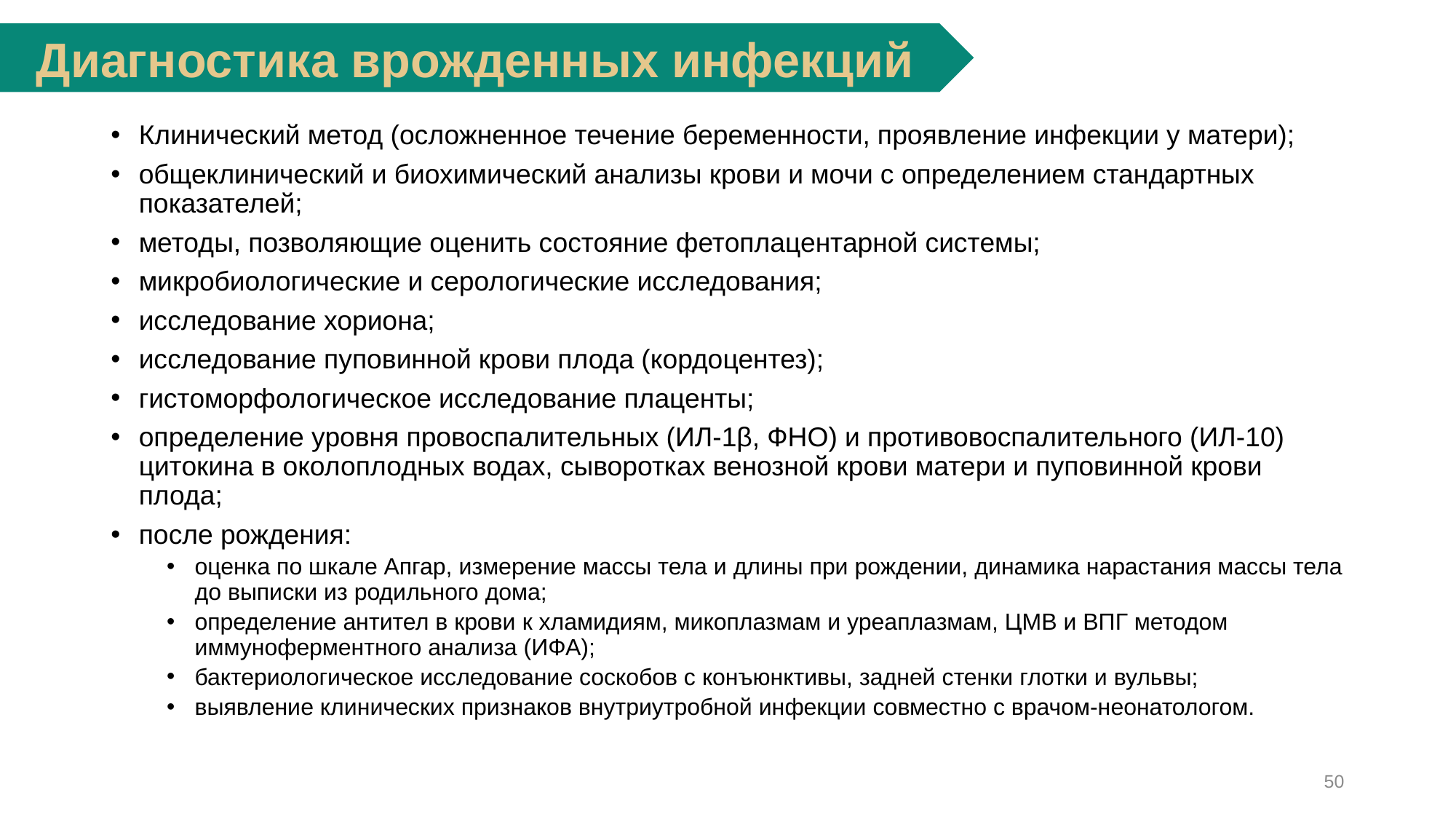

Диагностика врожденных инфекций
Клинический метод (осложненное течение беременности, проявление инфекции у матери);
общеклинический и биохимический анализы крови и мочи с определением стандартных показателей;
методы, позволяющие оценить состояние фетоплацентарной системы;
микробиологические и серологические исследования;
исследование хориона;
исследование пуповинной крови плода (кордоцентез);
гистоморфологическое исследование плаценты;
определение уровня провоспалительных (ИЛ-1β, ФНО) и противовоспалительного (ИЛ-10) цитокина в околоплодных водах, сыворотках венозной крови матери и пуповинной крови плода;
после рождения:
оценка по шкале Апгар, измерение массы тела и длины при рождении, динамика нарастания массы тела до выписки из родильного дома;
определение антител в крови к хламидиям, микоплазмам и уреаплазмам, ЦМВ и ВПГ методом иммуноферментного анализа (ИФА);
бактериологическое исследование соскобов с конъюнктивы, задней стенки глотки и вульвы;
выявление клинических признаков внутриутробной инфекции совместно с врачом-неонатологом.
50